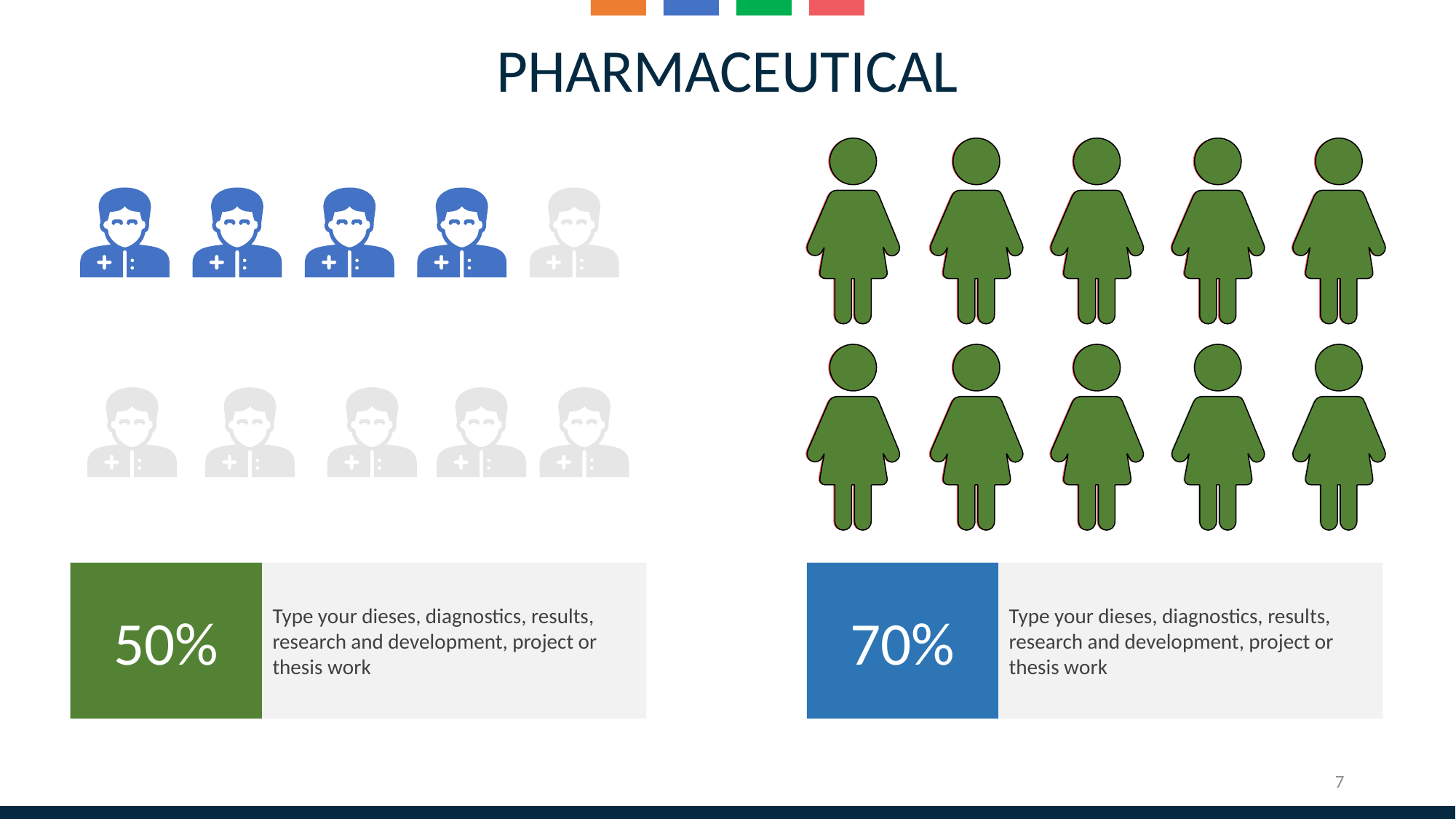

PHARMACEUTICAL

50%
Type your dieses, diagnostics, results, research and development, project or thesis work
70%
Type your dieses, diagnostics, results, research and development, project or thesis work
7